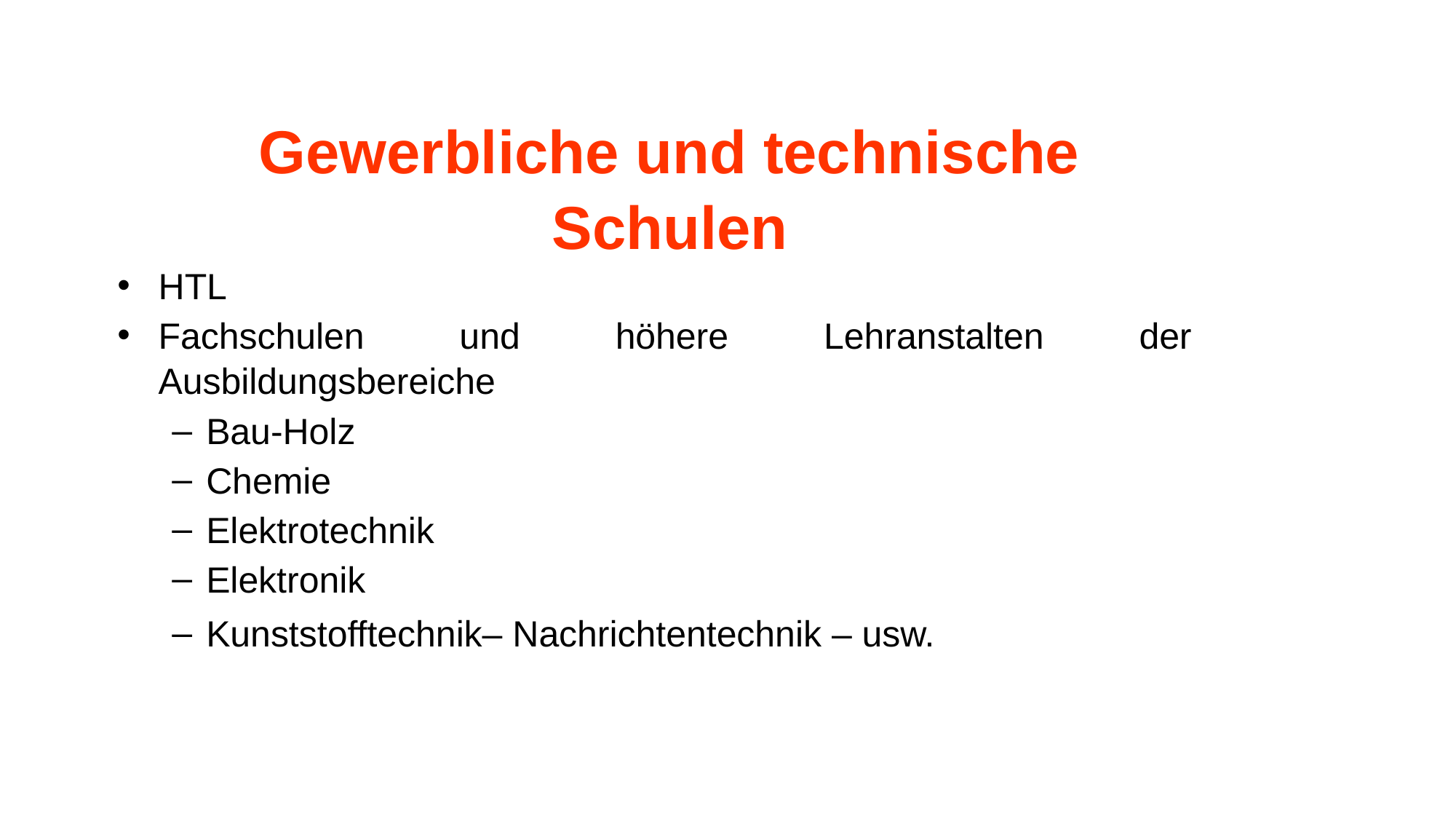

Gewerbliche und technische Schulen
HTL
Fachschulen und höhere Lehranstalten der Ausbildungsbereiche
Bau-Holz
Chemie
Elektrotechnik
Elektronik
Kunststofftechnik– Nachrichtentechnik – usw.